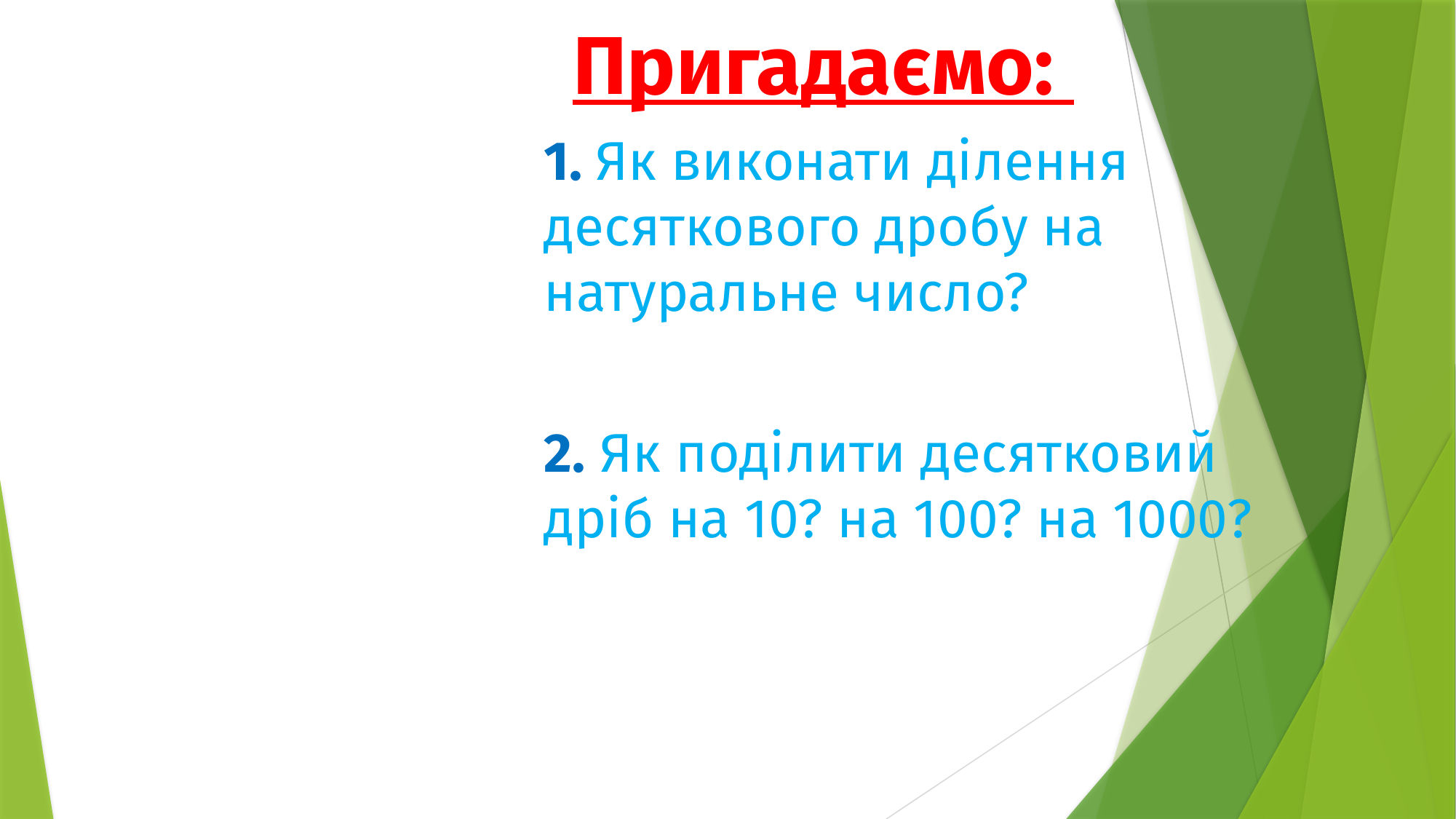

# Пригадаємо:
1. Як виконати ділення десяткового дробу на натуральне число?

2. Як поділити десятковий дріб на 10? на 100? на 1000?